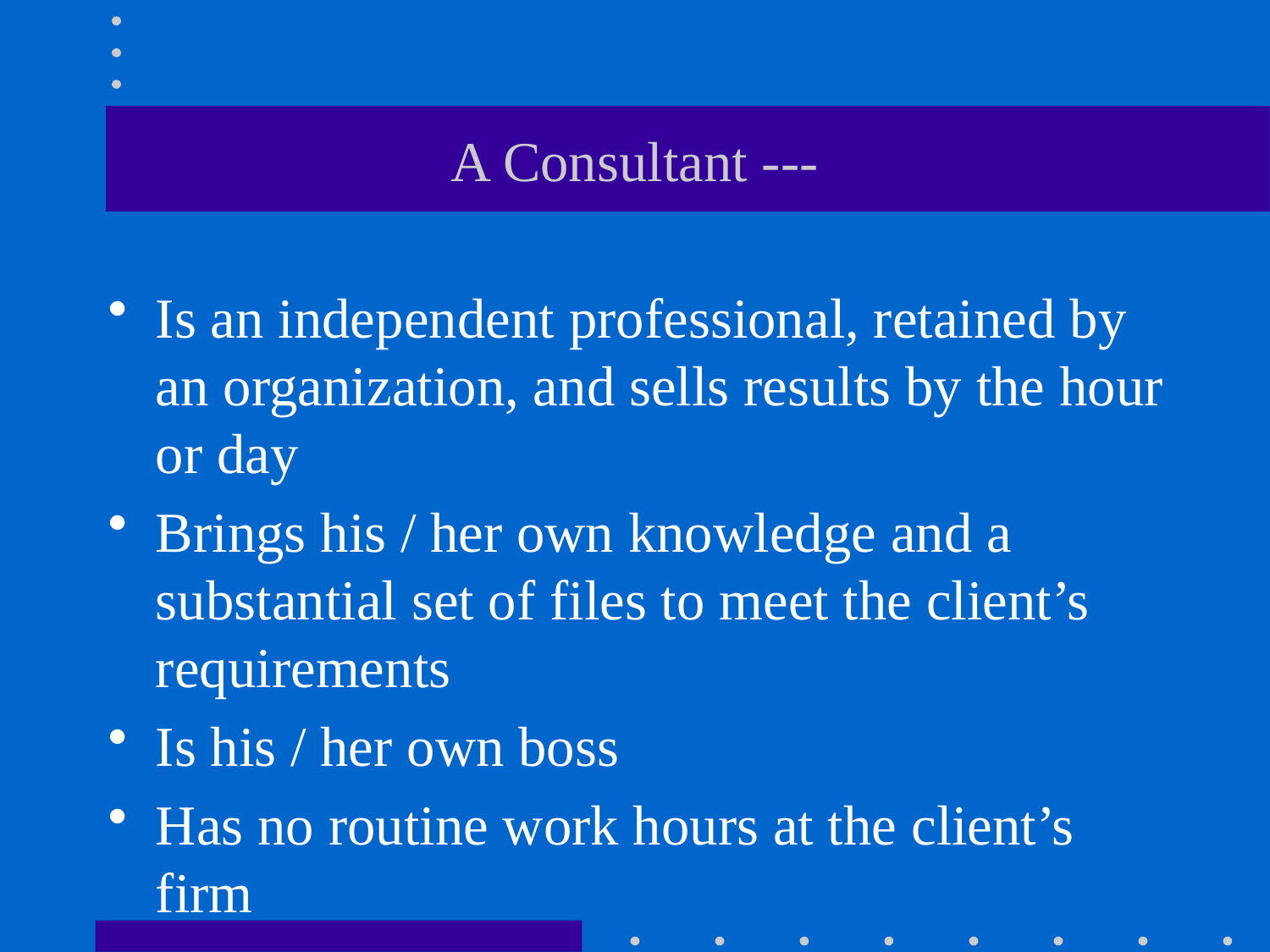

# A Consultant ---
Is an independent professional, retained by an organization, and sells results by the hour or day
Brings his / her own knowledge and a substantial set of files to meet the client’s requirements
Is his / her own boss
Has no routine work hours at the client’s firm
Is not one of the group, and is not a contractor
Often works on relatively short projects